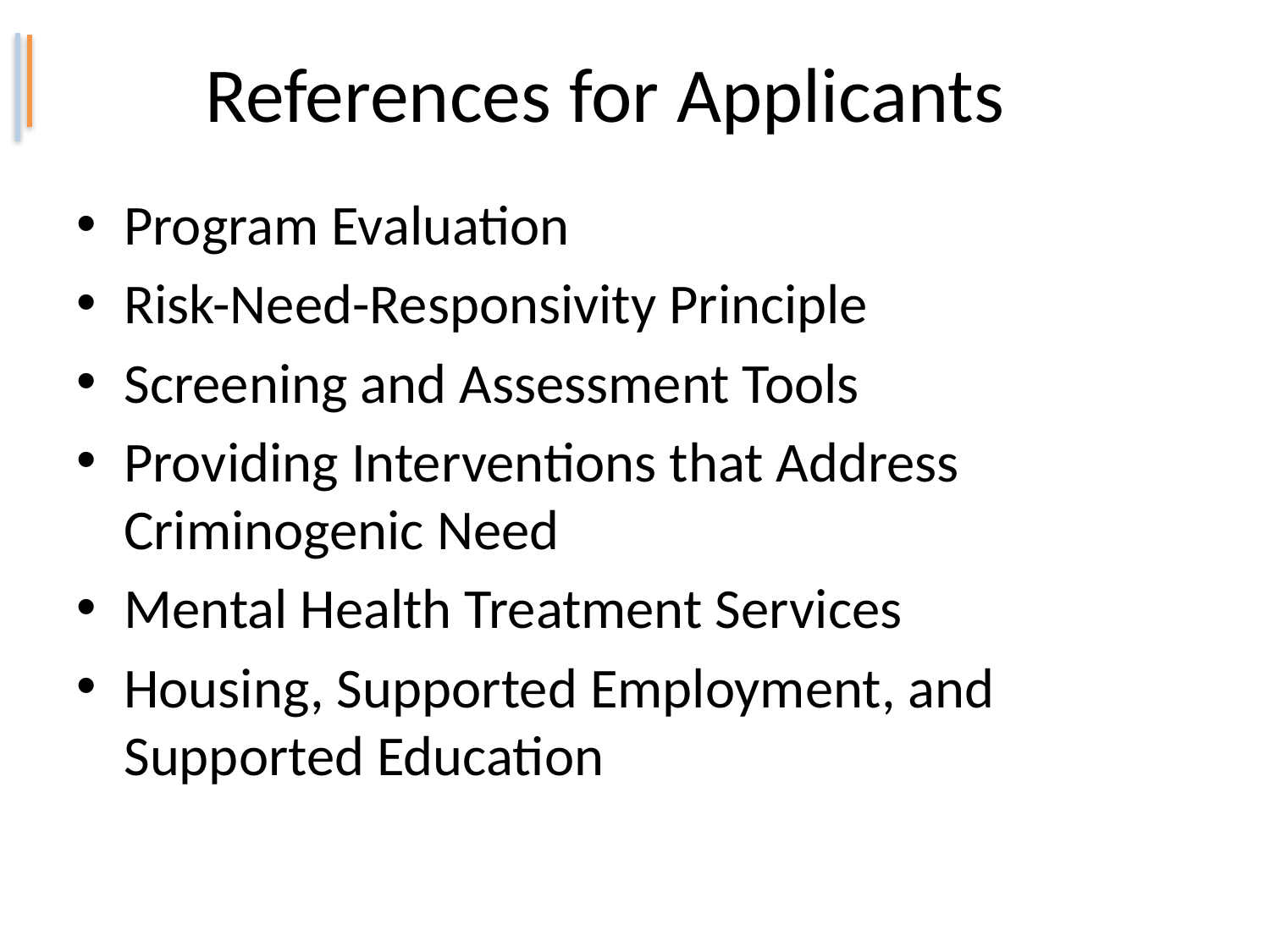

# References for Applicants
Program Evaluation
Risk-Need-Responsivity Principle
Screening and Assessment Tools
Providing Interventions that Address Criminogenic Need
Mental Health Treatment Services
Housing, Supported Employment, and Supported Education